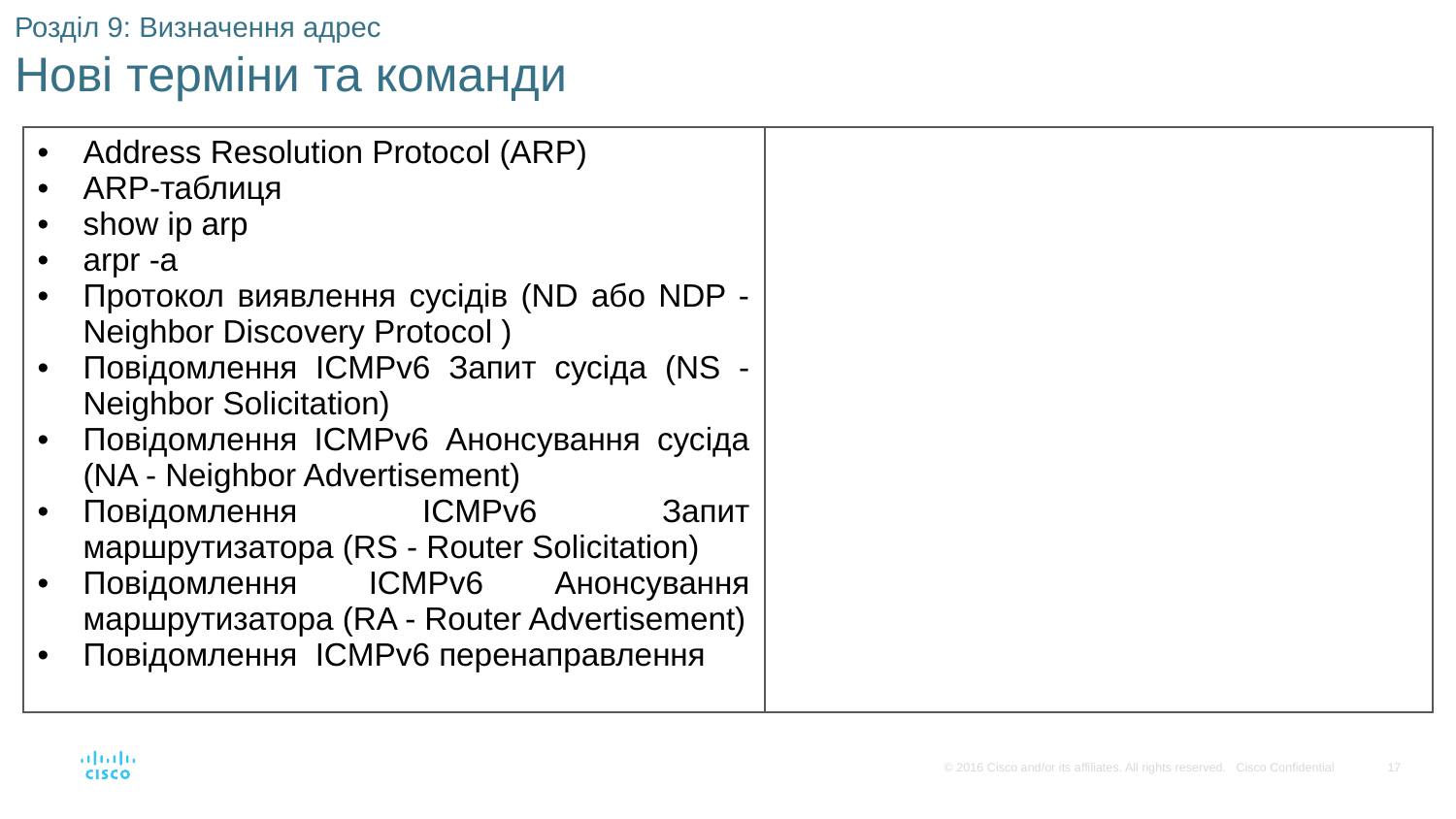

# Розділ 9: Визначення адрес Нові терміни та команди
| Address Resolution Protocol (ARP) ARP-таблиця show ip arp arpr -a Протокол виявлення сусідів (ND або NDP - Neighbor Discovery Protocol ) Повідомлення ICMPv6 Запит сусіда (NS - Neighbor Solicitation) Повідомлення ICMPv6 Анонсування сусіда (NA - Neighbor Advertisement) Повідомлення ICMPv6 Запит маршрутизатора (RS - Router Solicitation) Повідомлення ICMPv6 Анонсування маршрутизатора (RA - Router Advertisement) Повідомлення ICMPv6 перенаправлення |  |
| --- | --- |